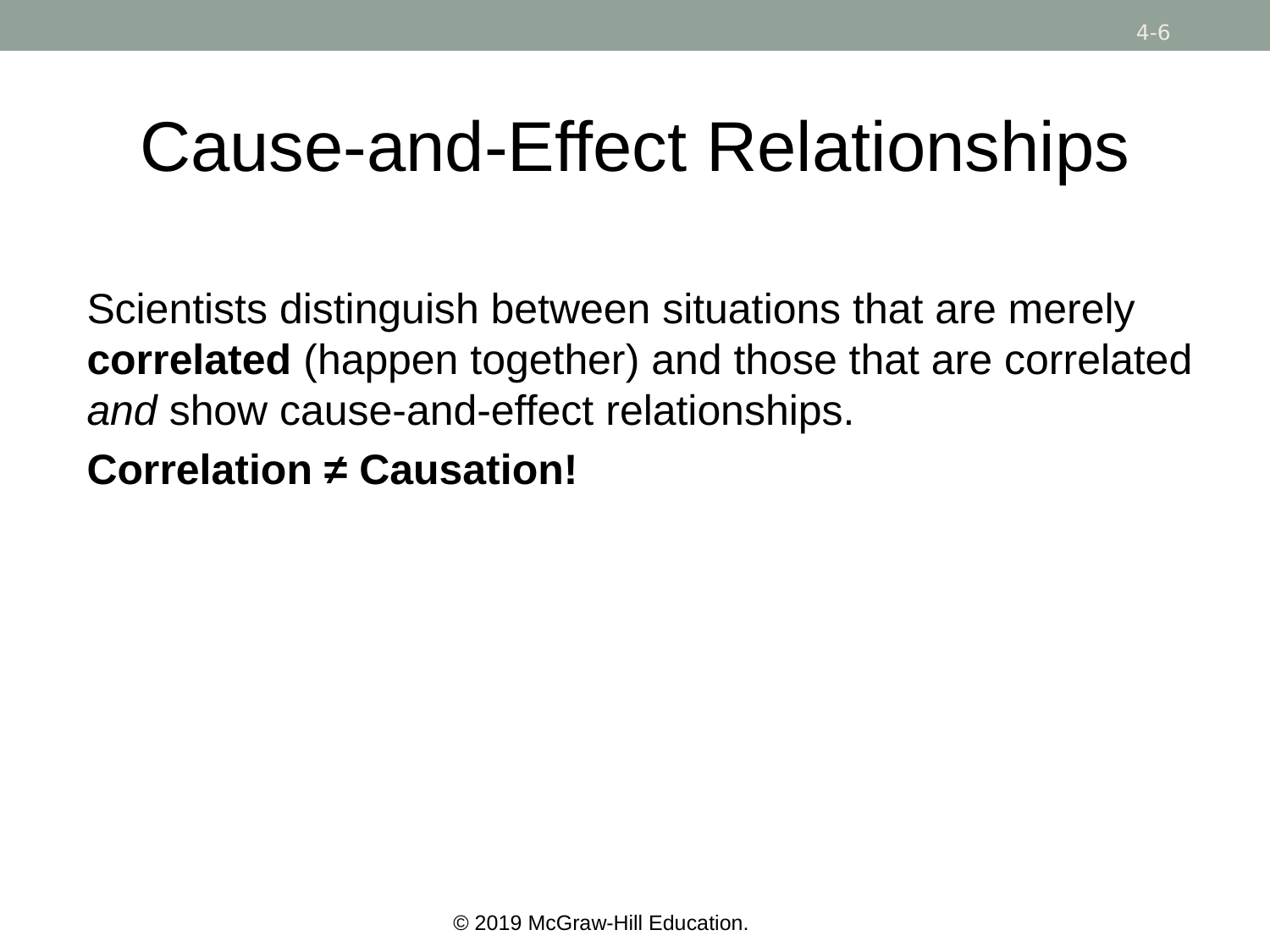

# Cause-and-Effect Relationships
Scientists distinguish between situations that are merely correlated (happen together) and those that are correlated and show cause-and-effect relationships.
Correlation ≠ Causation!